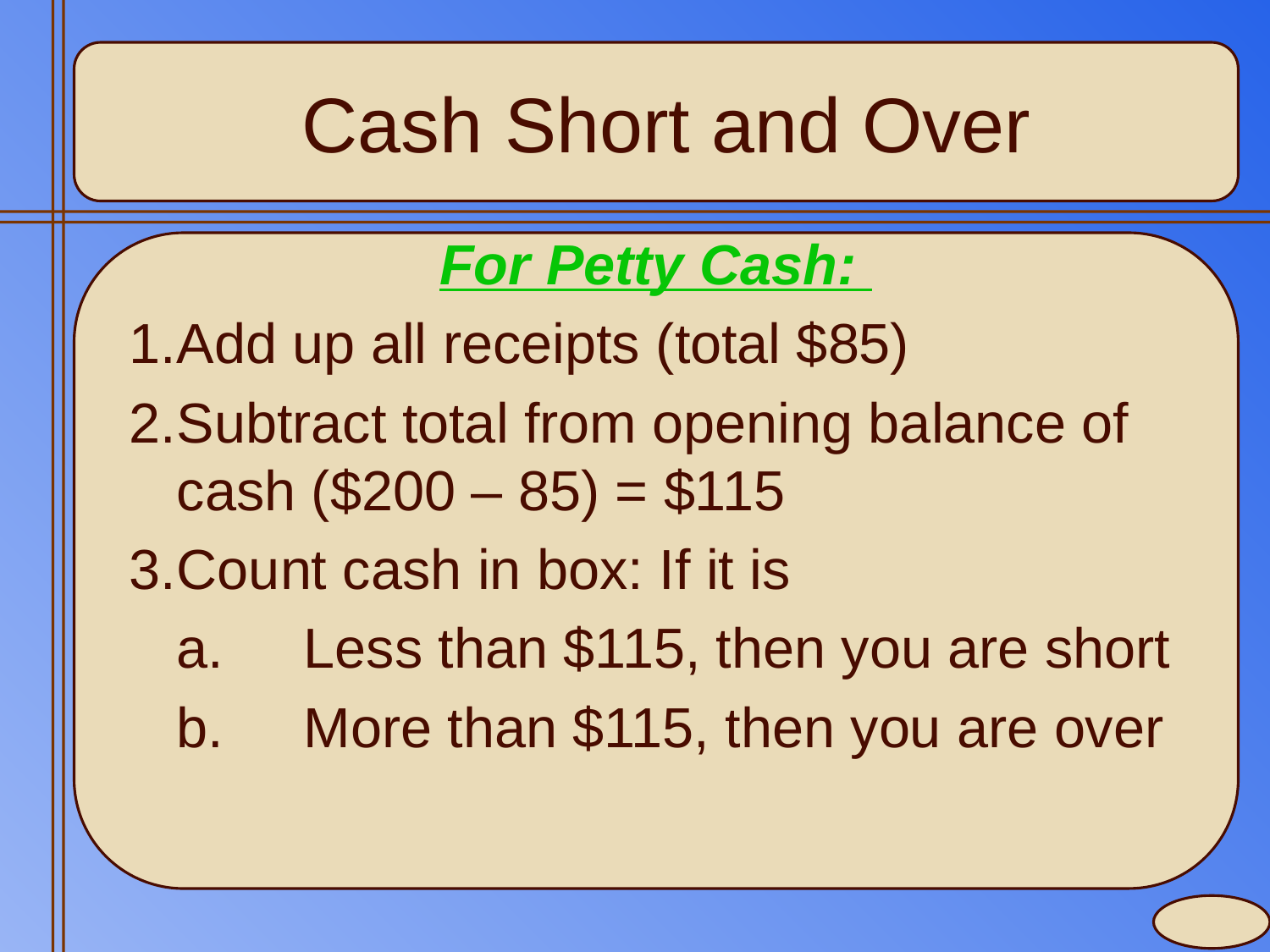

# Cash Short and Over
For Petty Cash:
1.	Add up all receipts (total $85)
2.	Subtract total from opening balance of cash ($200 – 85) = $115
3.	Count cash in box: If it is
	a.	Less than $115, then you are short
	b.	More than $115, then you are over